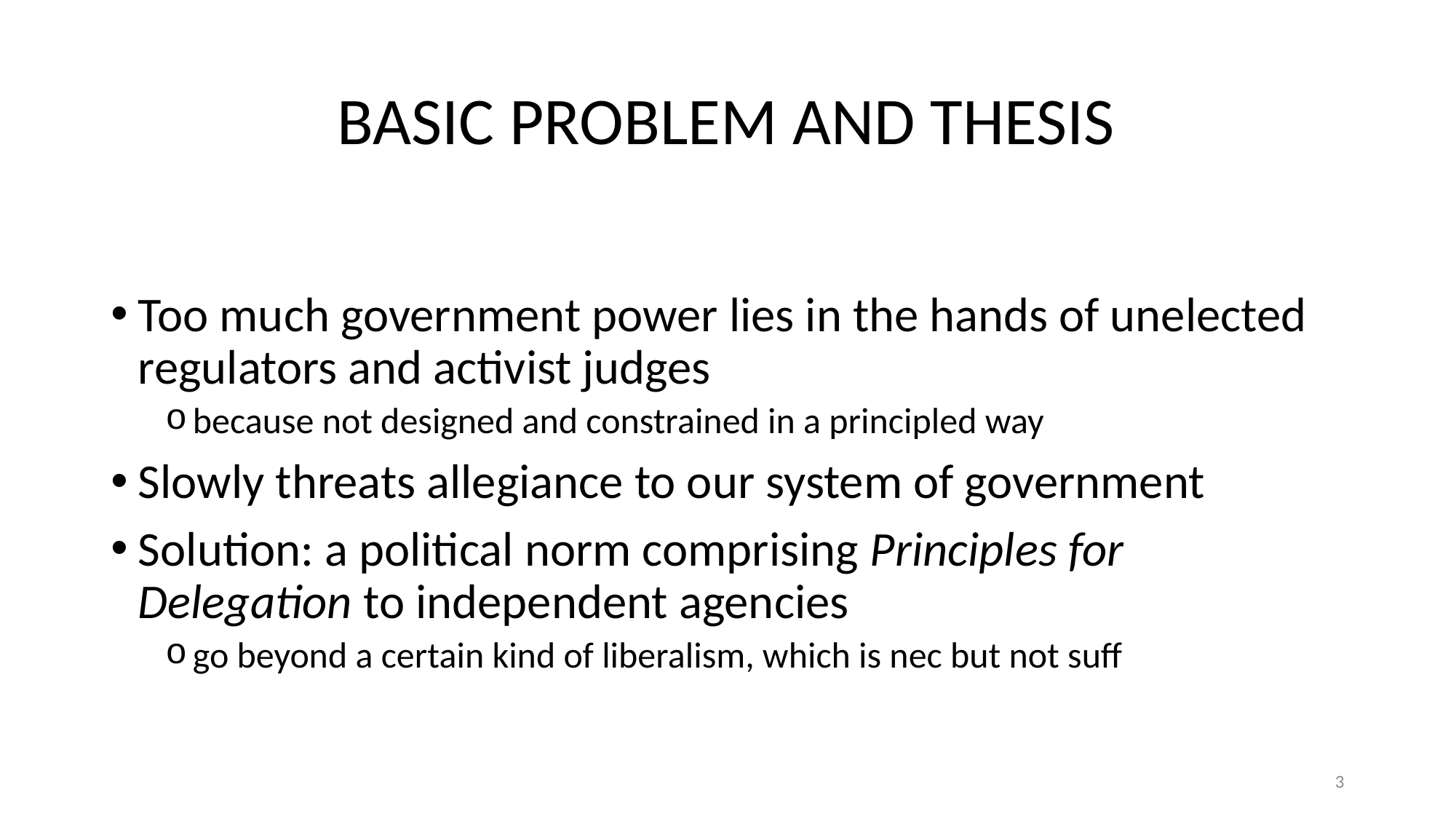

# BASIC PROBLEM AND THESIS

Too much government power lies in the hands of unelected regulators and activist judges
because not designed and constrained in a principled way
Slowly threats allegiance to our system of government
Solution: a political norm comprising Principles for Delegation to independent agencies
go beyond a certain kind of liberalism, which is nec but not suff
3